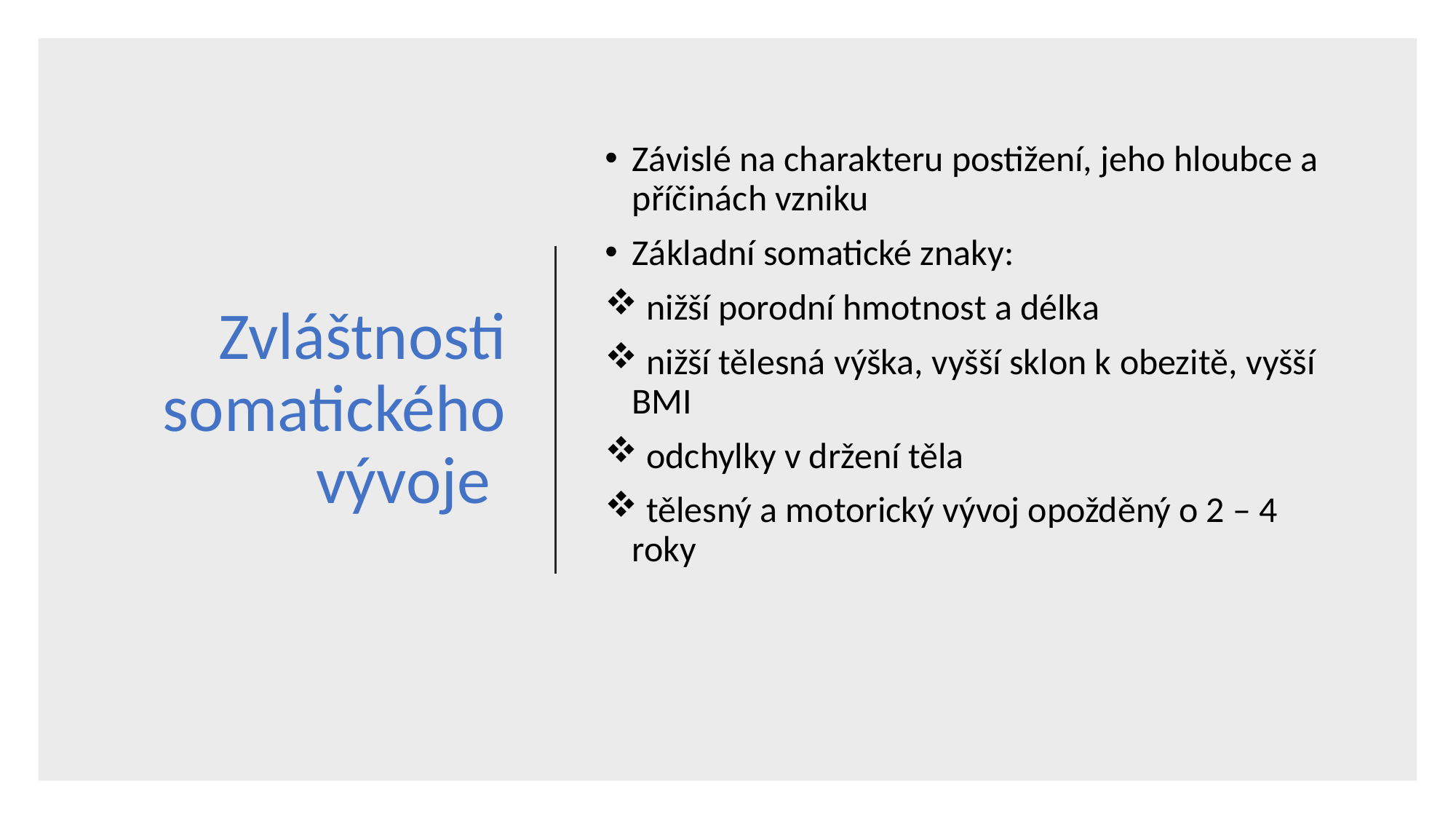

# Zvláštnosti somatického vývoje
Závislé na charakteru postižení, jeho hloubce a příčinách vzniku
Základní somatické znaky:
 nižší porodní hmotnost a délka
 nižší tělesná výška, vyšší sklon k obezitě, vyšší BMI
 odchylky v držení těla
 tělesný a motorický vývoj opožděný o 2 – 4 roky